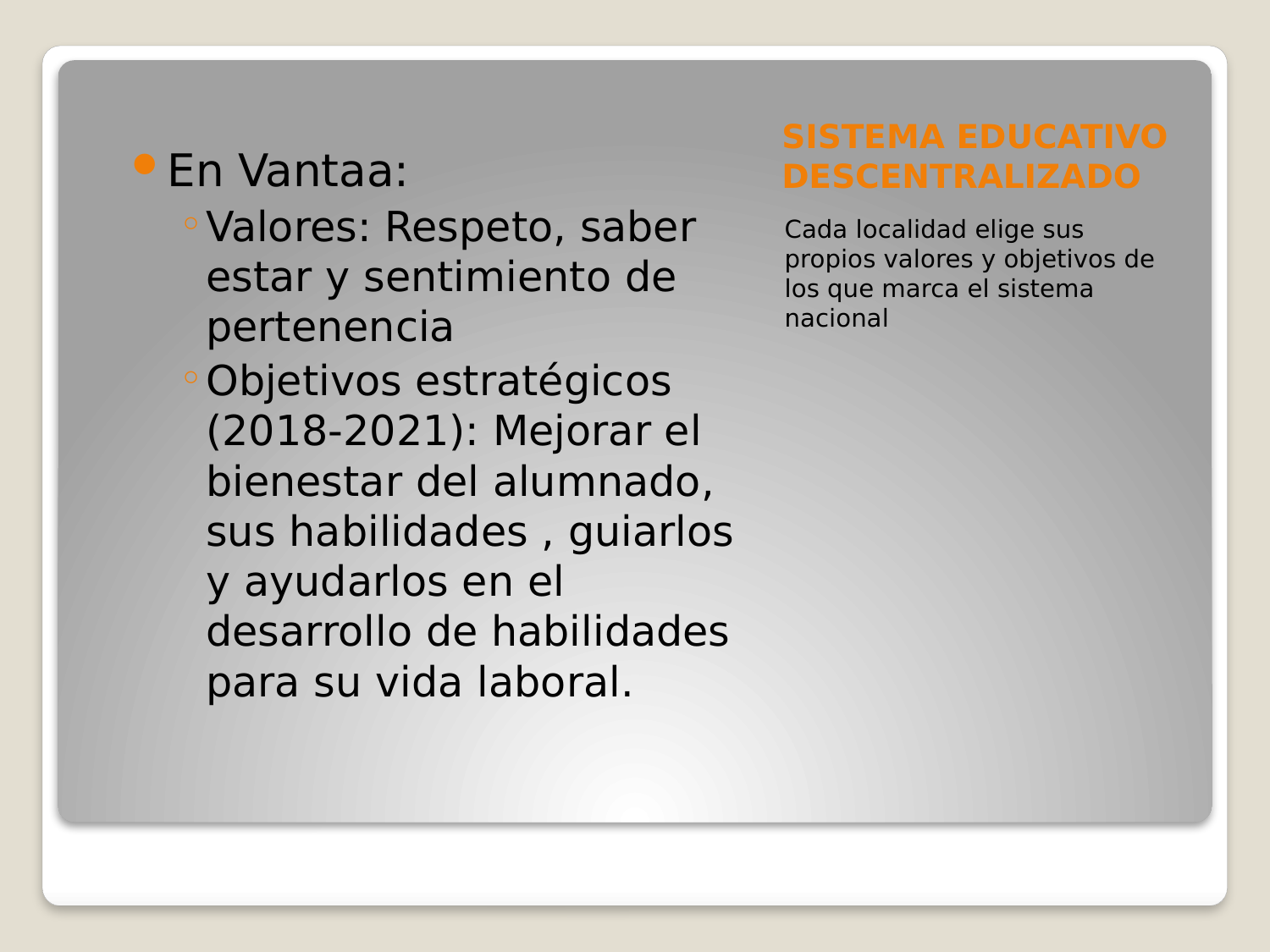

# SISTEMA EDUCATIVO DESCENTRALIZADO
En Vantaa:
Valores: Respeto, saber estar y sentimiento de pertenencia
Objetivos estratégicos (2018-2021): Mejorar el bienestar del alumnado, sus habilidades , guiarlos y ayudarlos en el desarrollo de habilidades para su vida laboral.
Cada localidad elige sus propios valores y objetivos de los que marca el sistema nacional